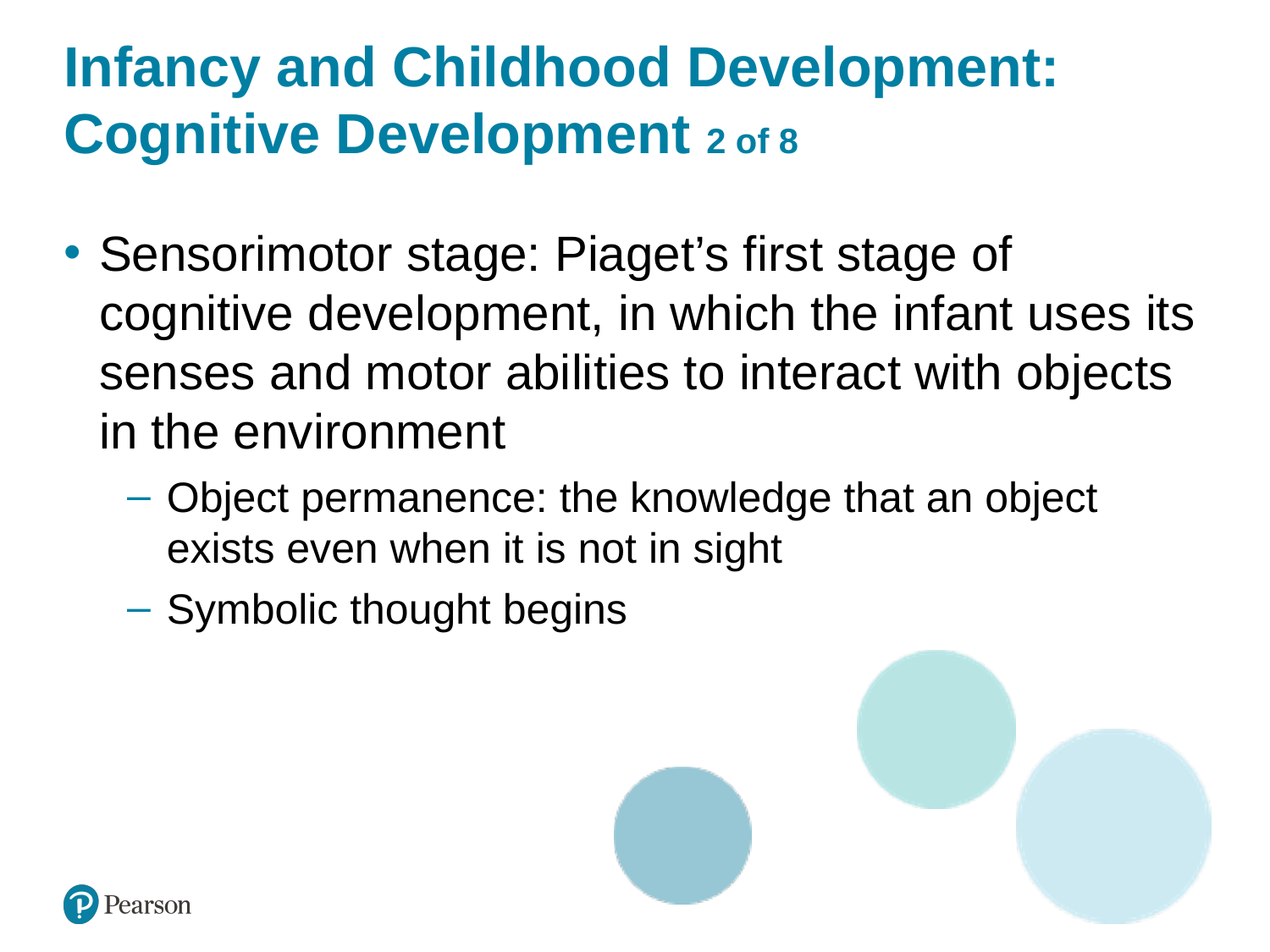

# Infancy and Childhood Development: Cognitive Development 2 of 8
Sensorimotor stage: Piaget’s first stage of cognitive development, in which the infant uses its senses and motor abilities to interact with objects in the environment
Object permanence: the knowledge that an object exists even when it is not in sight
Symbolic thought begins